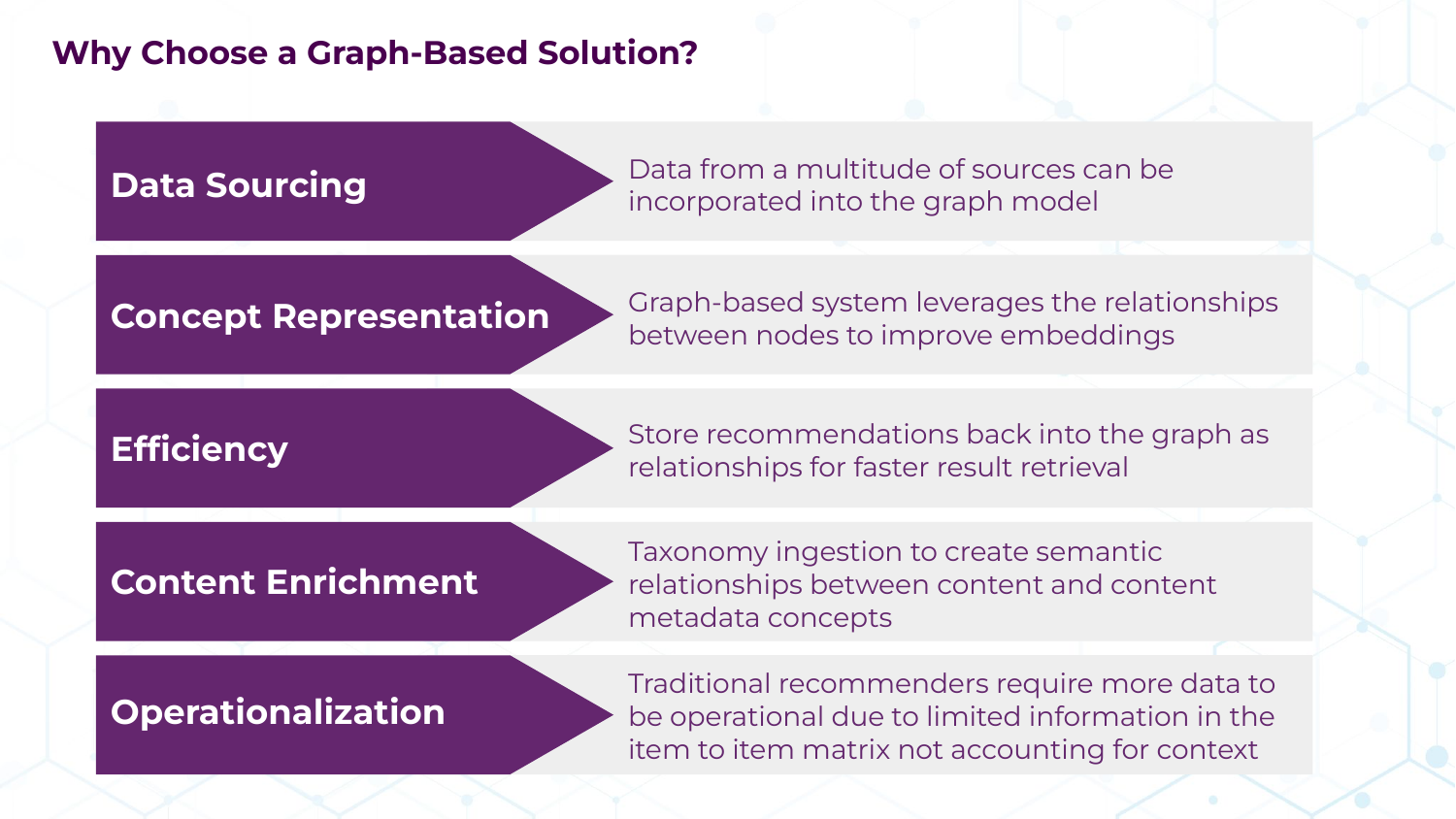

# Why Choose a Graph-Based Solution?

Data from a multitude of sources can be incorporated into the graph model
Data Sourcing

Graph-based system leverages the relationships between nodes to improve embeddings
Concept Representation

Store recommendations back into the graph as relationships for faster result retrieval
Efficiency

Taxonomy ingestion to create semantic relationships between content and content metadata concepts

Content Enrichment
Traditional recommenders require more data to be operational due to limited information in the item to item matrix not accounting for context

Operationalization